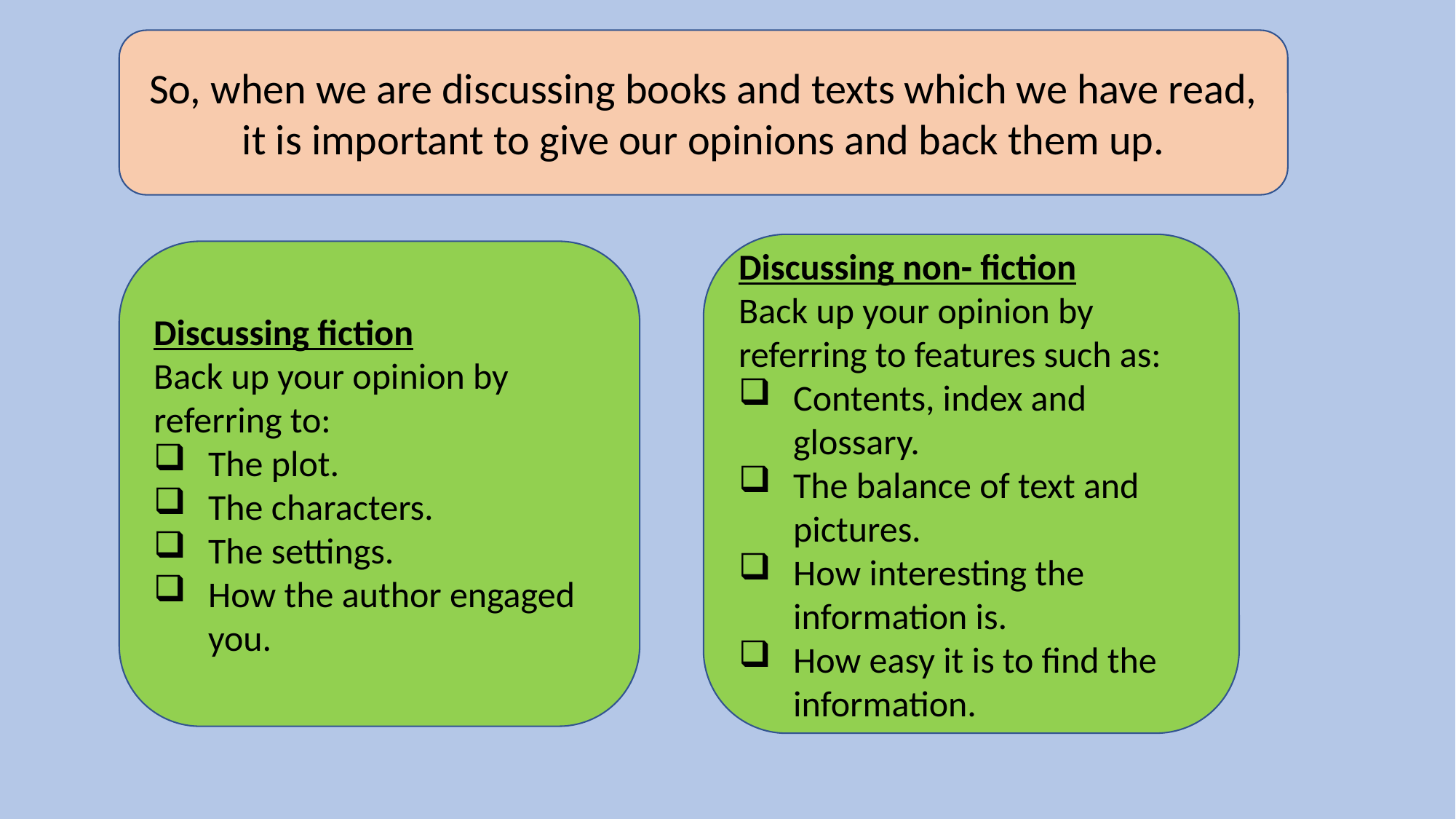

So, when we are discussing books and texts which we have read, it is important to give our opinions and back them up.
Discussing non- fiction
Back up your opinion by referring to features such as:
Contents, index and glossary.
The balance of text and pictures.
How interesting the information is.
How easy it is to find the information.
Discussing fiction
Back up your opinion by referring to:
The plot.
The characters.
The settings.
How the author engaged you.